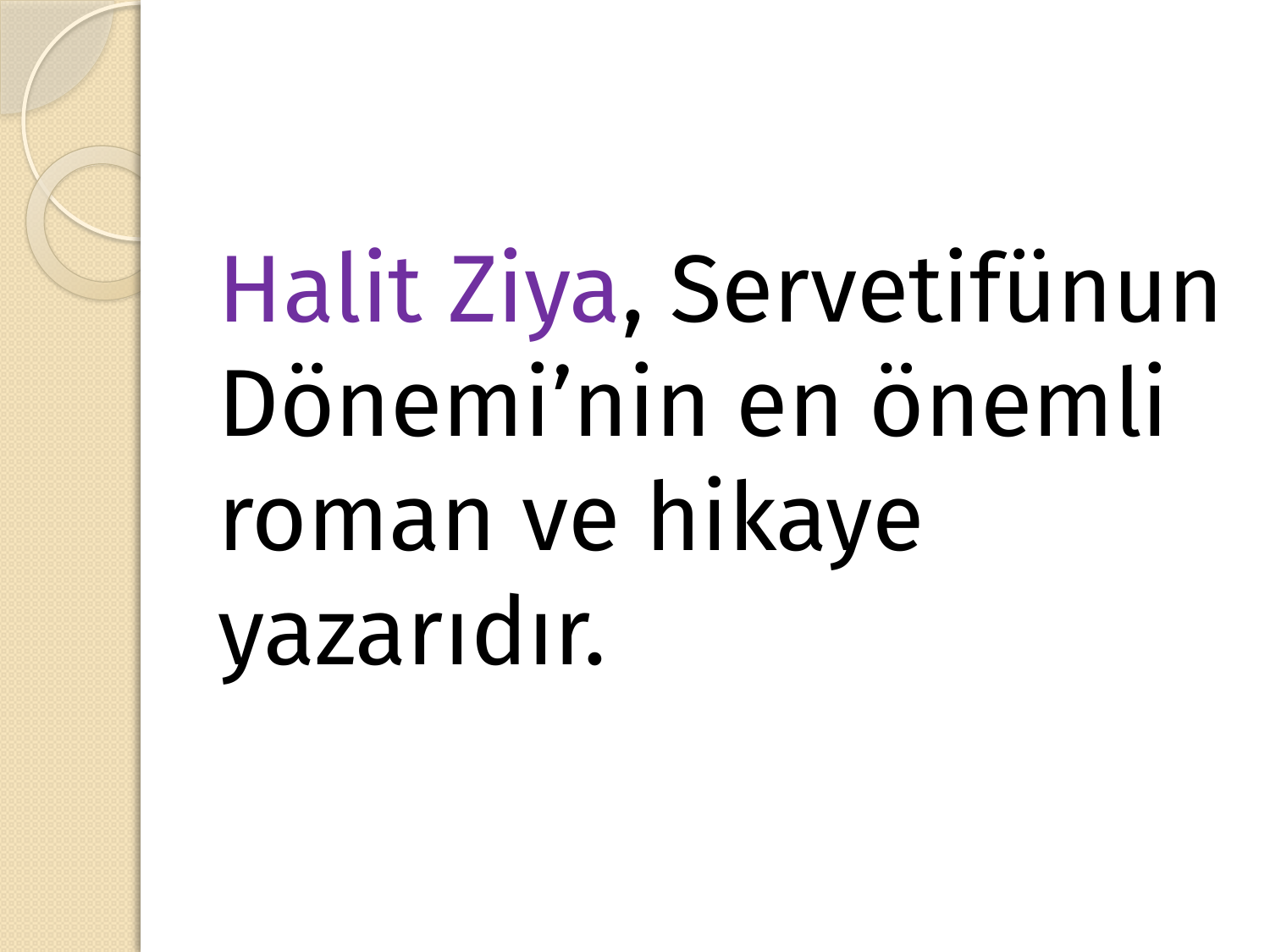

Halit Ziya, Servetifünun Dönemi’nin en önemli roman ve hikaye yazarıdır.